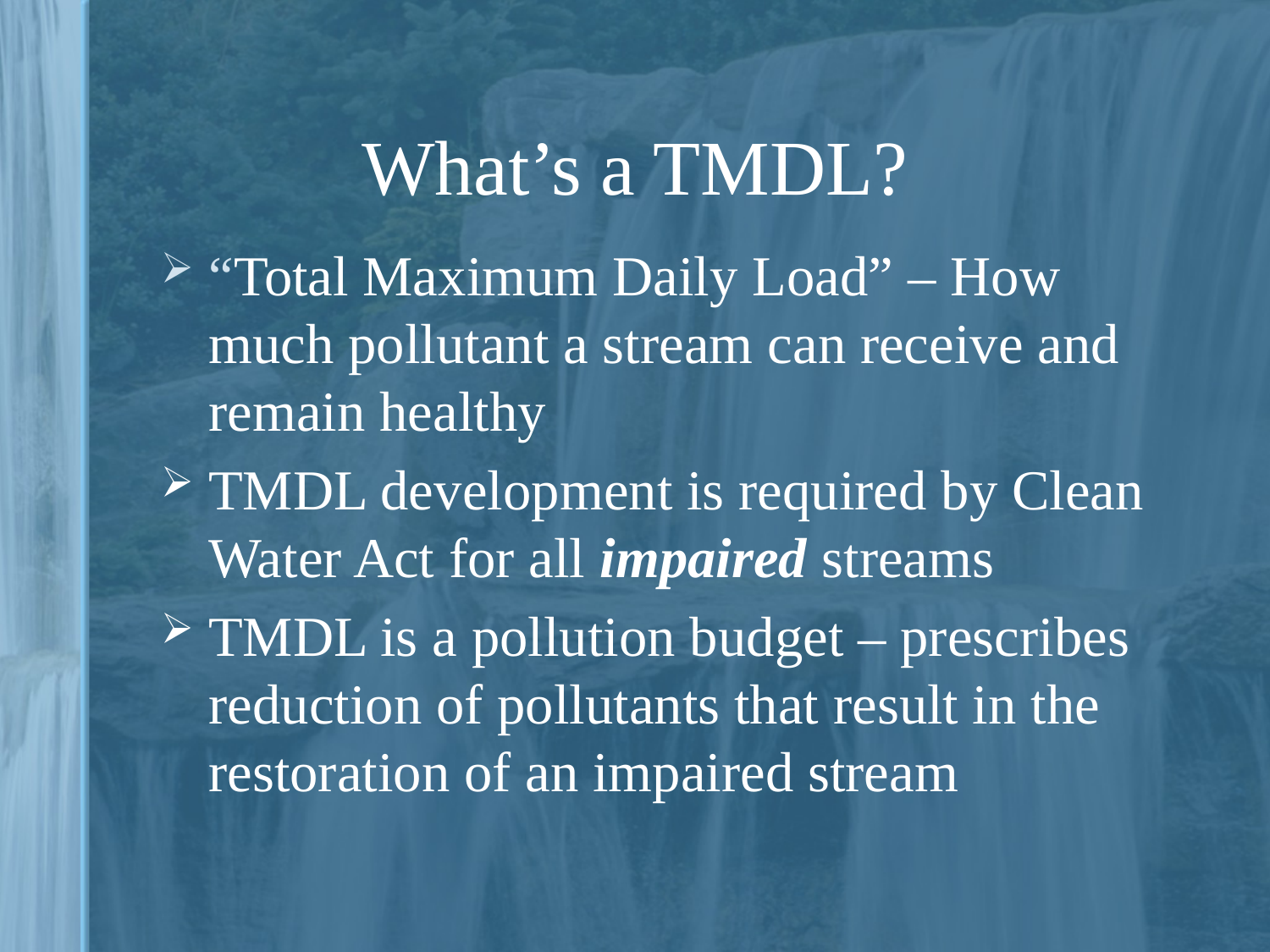

# What’s a TMDL?
“Total Maximum Daily Load” – How much pollutant a stream can receive and remain healthy
TMDL development is required by Clean Water Act for all impaired streams
TMDL is a pollution budget – prescribes reduction of pollutants that result in the restoration of an impaired stream